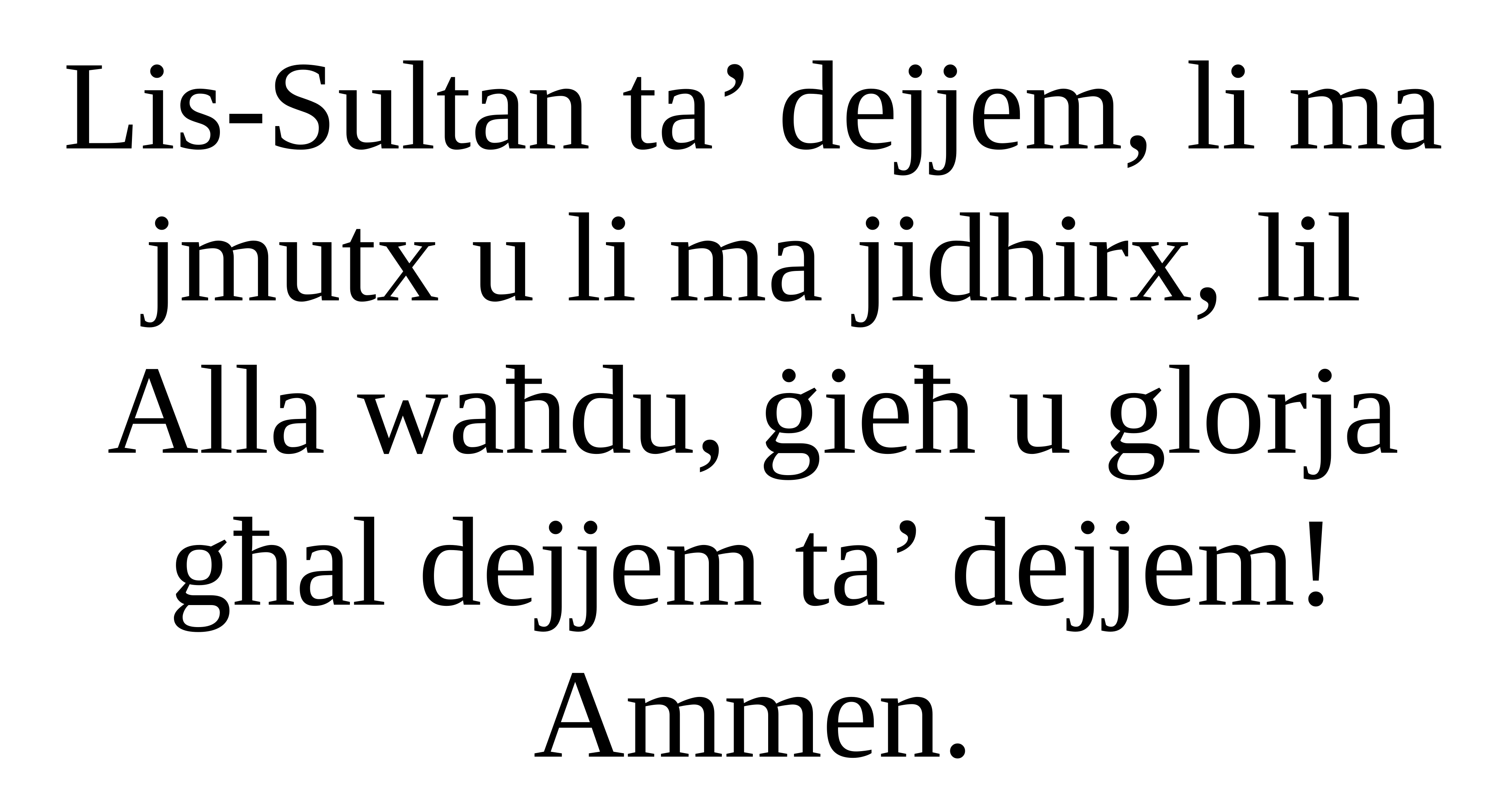

Lis-Sultan ta’ dejjem, li ma jmutx u li ma jidhirx, lil Alla waħdu, ġieħ u glorja għal dejjem ta’ dejjem! Ammen.